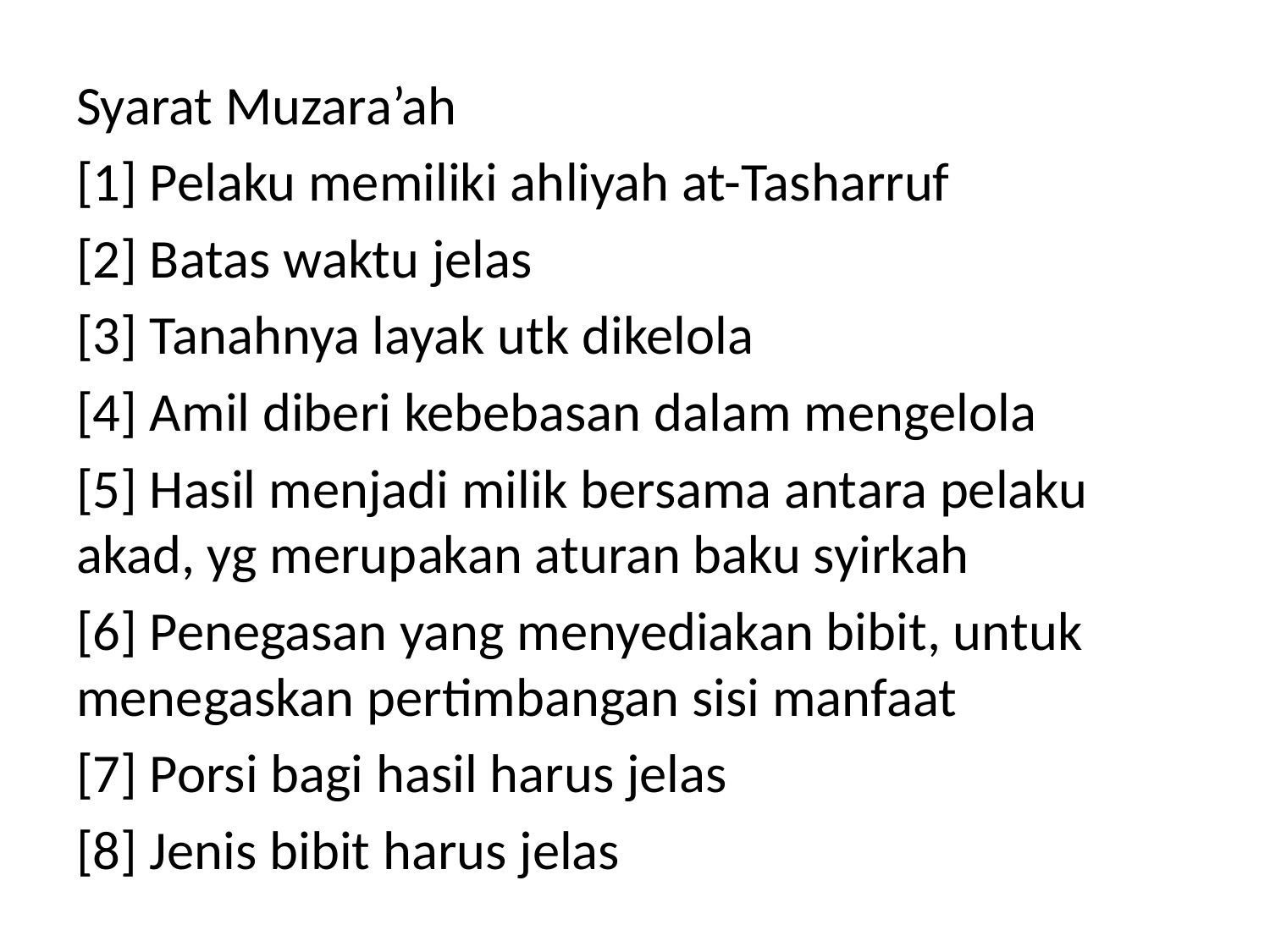

Syarat Muzara’ah
[1] Pelaku memiliki ahliyah at-Tasharruf
[2] Batas waktu jelas
[3] Tanahnya layak utk dikelola
[4] Amil diberi kebebasan dalam mengelola
[5] Hasil menjadi milik bersama antara pelaku akad, yg merupakan aturan baku syirkah
[6] Penegasan yang menyediakan bibit, untuk menegaskan pertimbangan sisi manfaat
[7] Porsi bagi hasil harus jelas
[8] Jenis bibit harus jelas